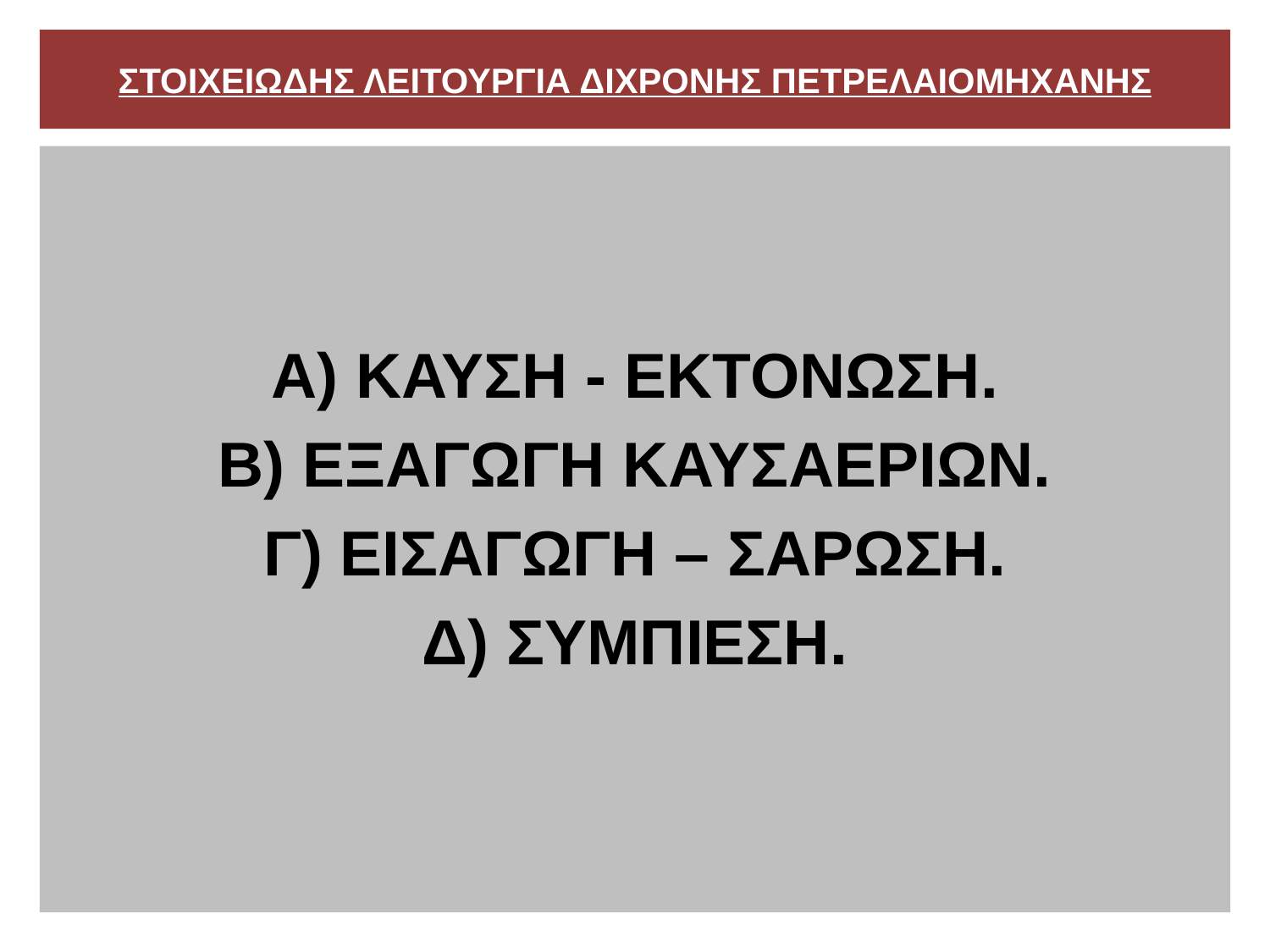

# ΣΤΟΙΧΕΙΩΔΗΣ ΛΕΙΤΟΥΡΓΙΑ ΔΙΧΡΟΝΗΣ ΠΕΤΡΕΛΑΙΟΜΗΧΑΝΗΣ

Α) ΚΑΥΣΗ - ΕΚΤΟΝΩΣΗ.
Β) ΕΞΑΓΩΓΗ ΚΑΥΣΑΕΡΙΩΝ.
Γ) ΕΙΣΑΓΩΓΗ – ΣΑΡΩΣΗ.
Δ) ΣΥΜΠΙΕΣΗ.